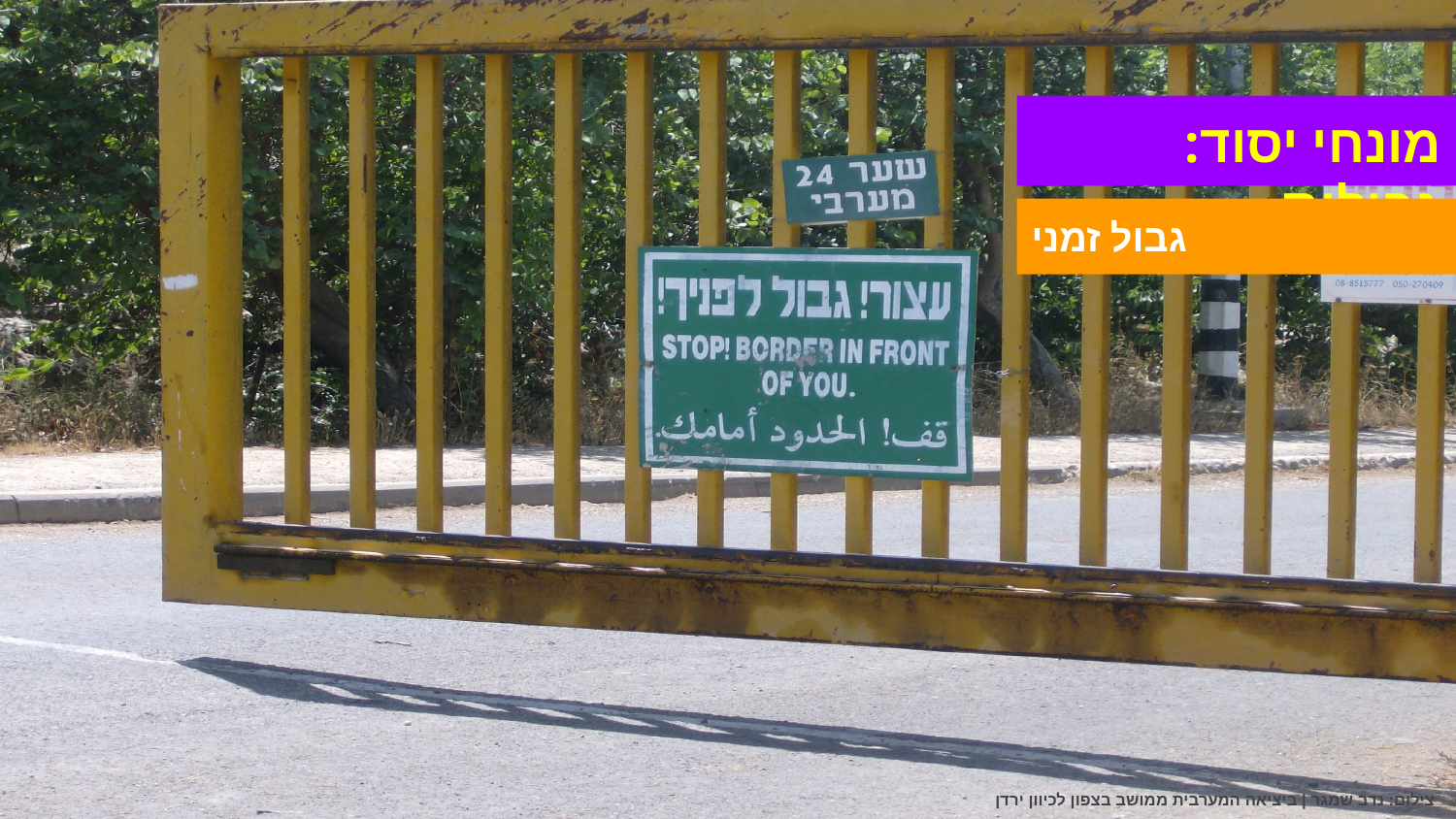

# מונחי יסוד: גבולות
גבול זמני
צילום: נדב שמגר | ביציאה המערבית ממושב בצפון לכיוון ירדן